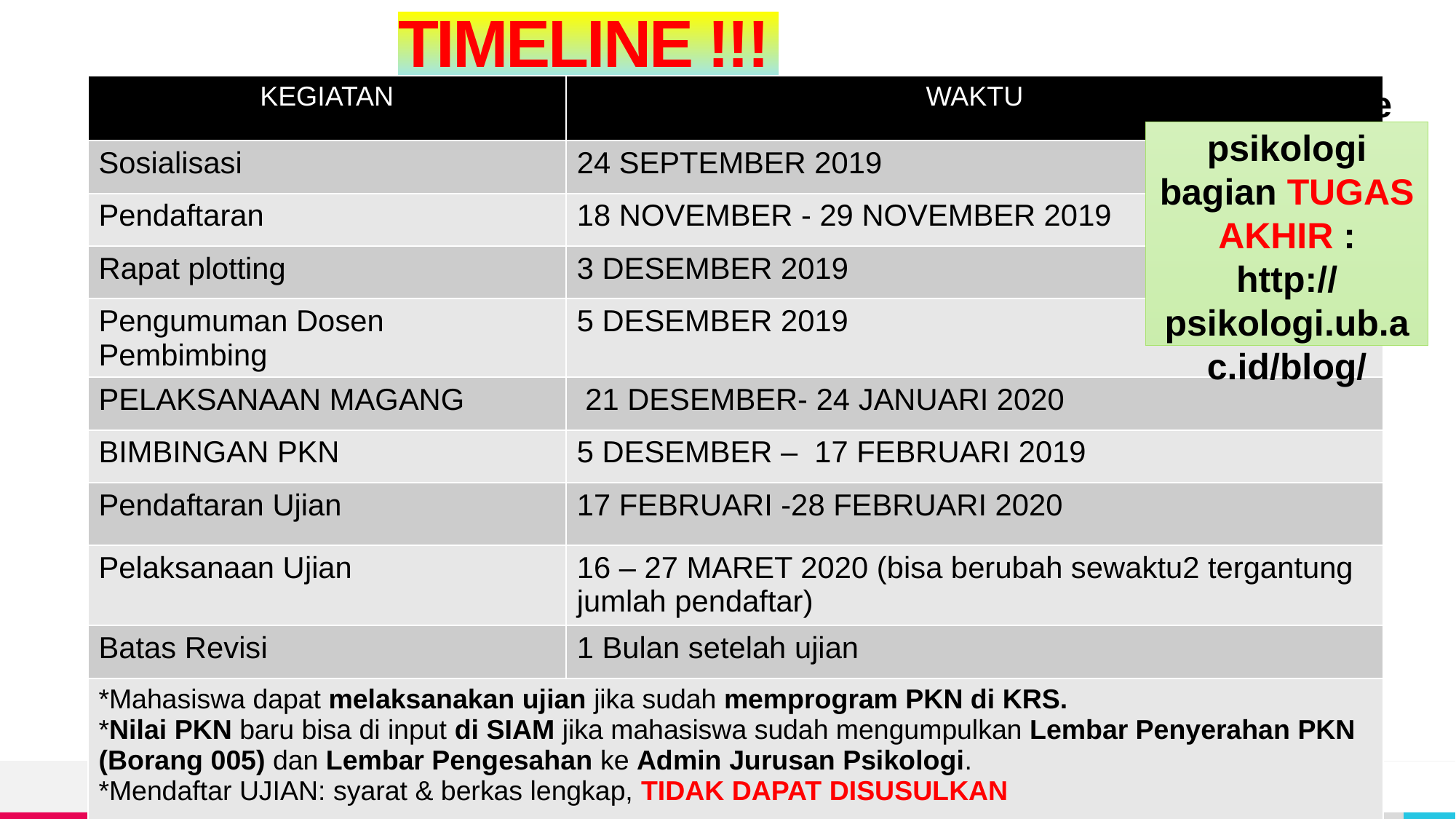

# TIMELINE !!!
| KEGIATAN | WAKTU |
| --- | --- |
| Sosialisasi | 24 SEPTEMBER 2019 |
| Pendaftaran | 18 NOVEMBER - 29 NOVEMBER 2019 |
| Rapat plotting | 3 DESEMBER 2019 |
| Pengumuman Dosen Pembimbing | 5 DESEMBER 2019 |
| PELAKSANAAN MAGANG | 21 DESEMBER- 24 JANUARI 2020 |
| BIMBINGAN PKN | 5 DESEMBER – 17 FEBRUARI 2019 |
| Pendaftaran Ujian | 17 FEBRUARI -28 FEBRUARI 2020 |
| Pelaksanaan Ujian | 16 – 27 MARET 2020 (bisa berubah sewaktu2 tergantung jumlah pendaftar) |
| Batas Revisi | 1 Bulan setelah ujian |
| \*Mahasiswa dapat melaksanakan ujian jika sudah memprogram PKN di KRS. \*Nilai PKN baru bisa di input di SIAM jika mahasiswa sudah mengumpulkan Lembar Penyerahan PKN (Borang 005) dan Lembar Pengesahan ke Admin Jurusan Psikologi. \*Mendaftar UJIAN: syarat & berkas lengkap, TIDAK DAPAT DISUSULKAN |  |
Cek website psikologi bagian TUGAS AKHIR :
http://psikologi.ub.ac.id/blog/